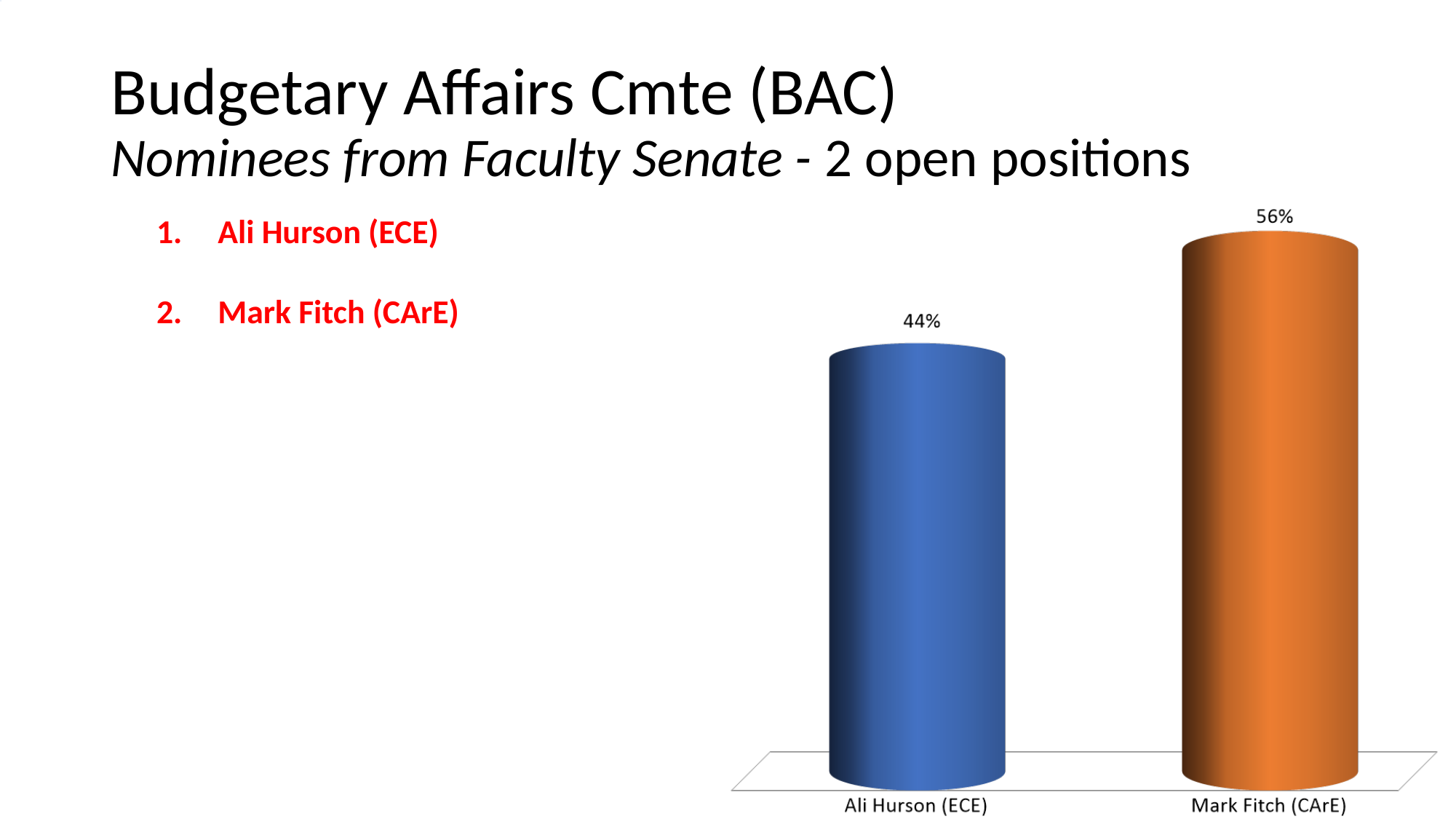

# Budgetary Affairs Cmte (BAC) Nominees from Faculty Senate - 2 open positions
Ali Hurson (ECE)
Mark Fitch (CArE)